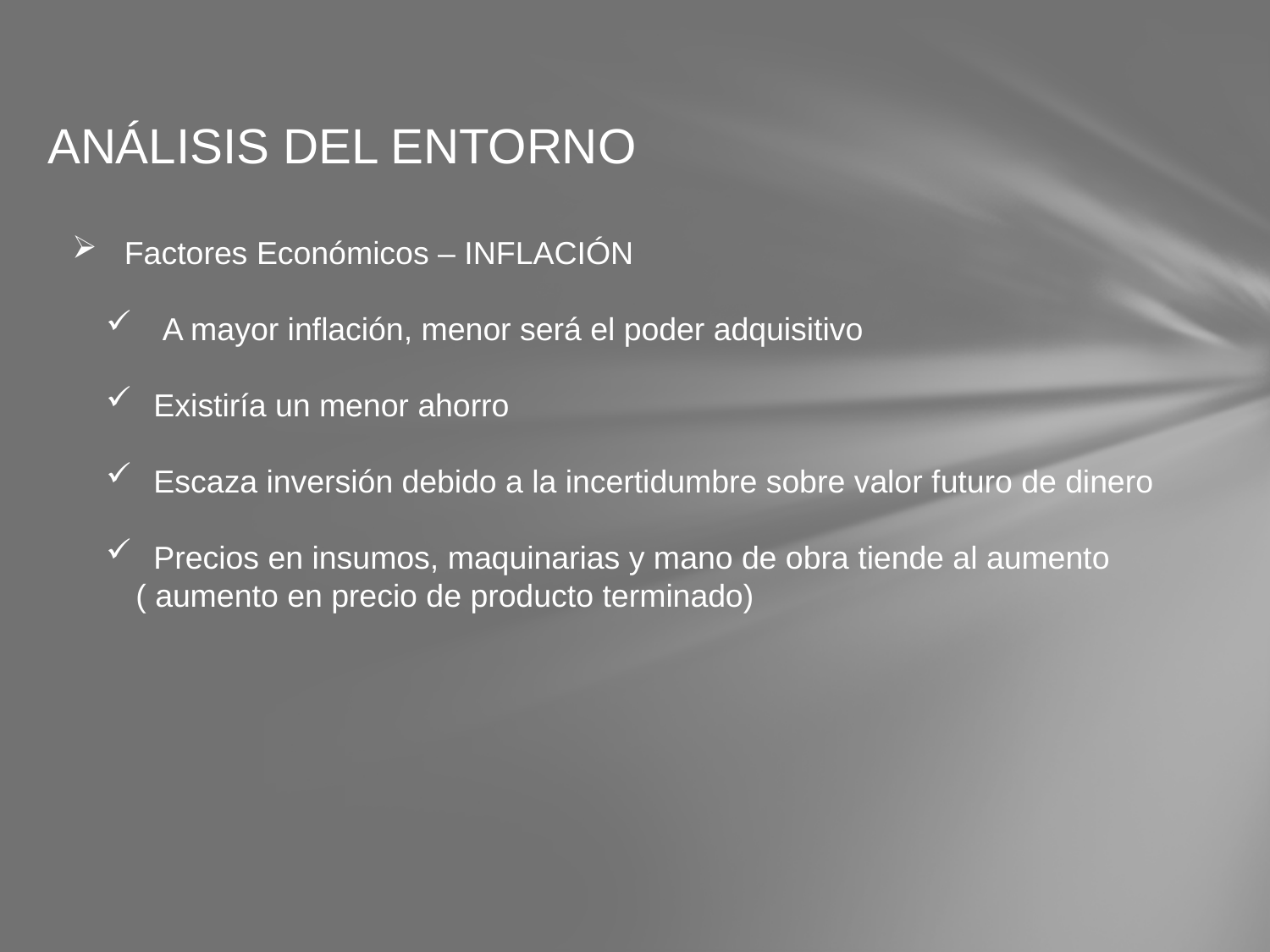

# ANÁLISIS DEL ENTORNO

   Factores Económicos – INFLACIÓN

   A mayor inflación, menor será el poder adquisitivo

  Existiría un menor ahorro

  Escaza inversión debido a la incertidumbre sobre valor futuro de dinero

  Precios en insumos, maquinarias y mano de obra tiende al aumento  ( aumento en precio de producto terminado)